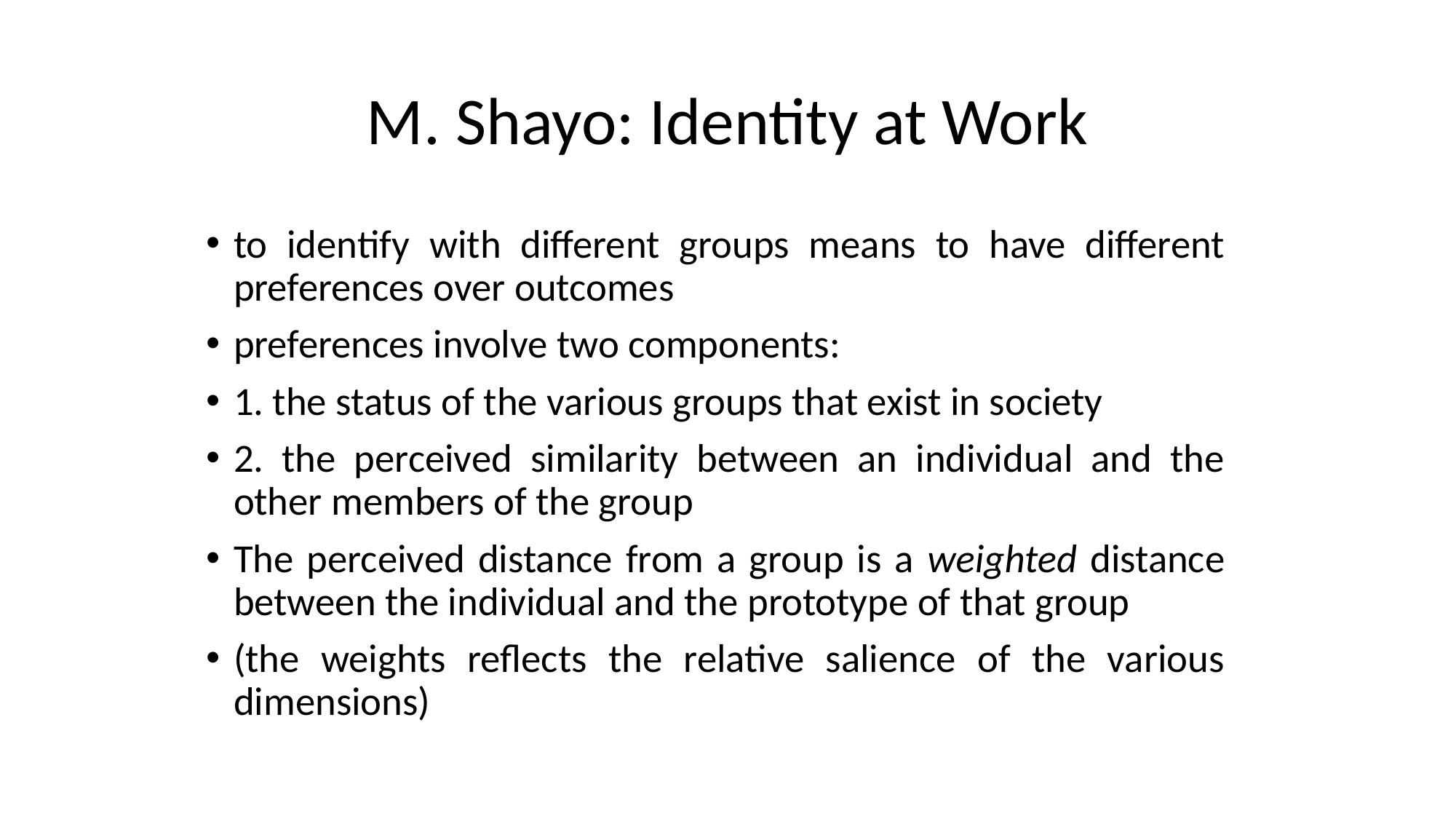

# M. Shayo: Identity at Work
to identify with different groups means to have different preferences over outcomes
preferences involve two components:
1. the status of the various groups that exist in society
2. the perceived similarity between an individual and the other members of the group
The perceived distance from a group is a weighted distance between the individual and the prototype of that group
(the weights reflects the relative salience of the various dimensions)